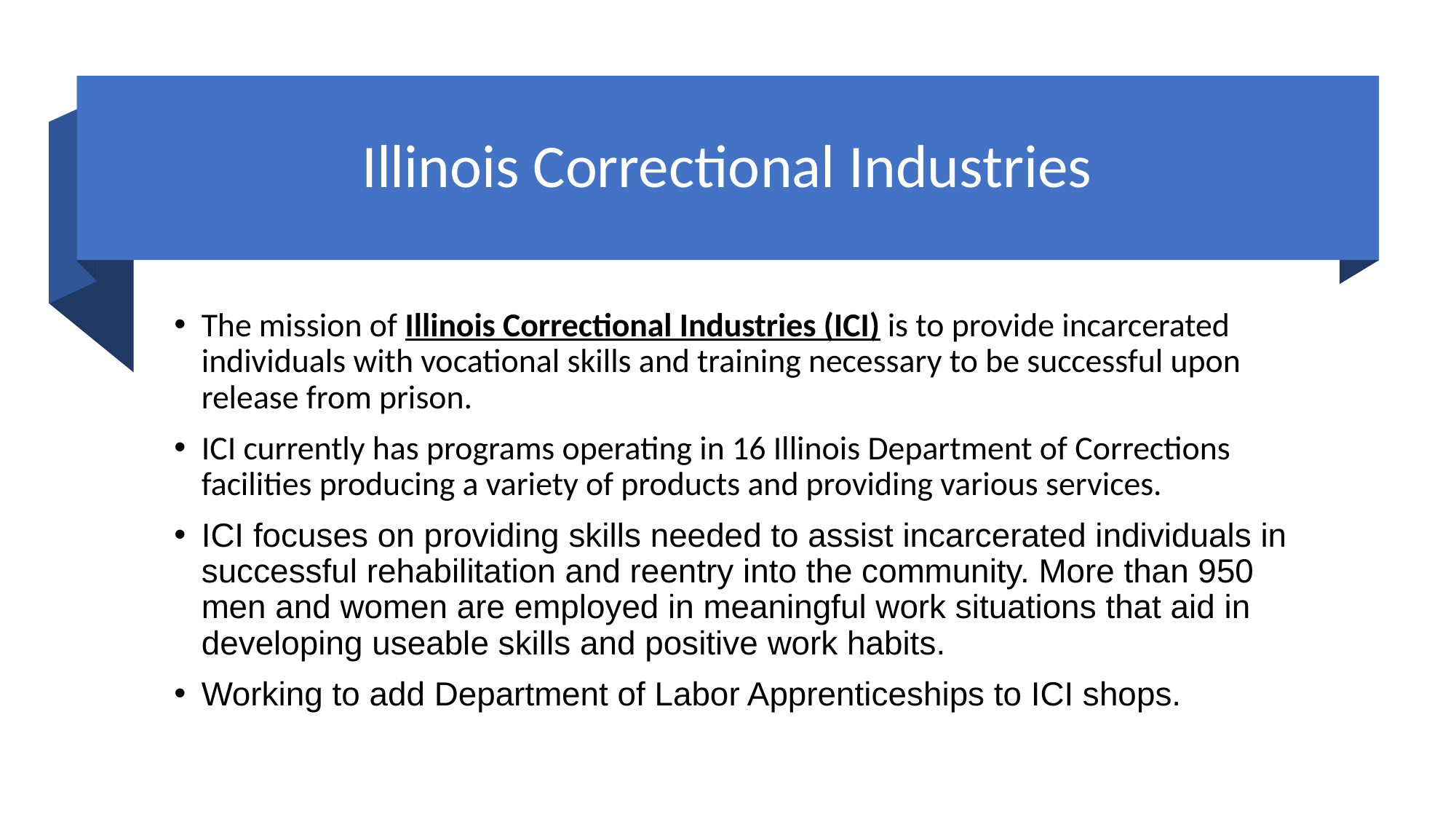

# Illinois Correctional Industries

The mission of Illinois Correctional Industries (ICI) is to provide incarcerated individuals with vocational skills and training necessary to be successful upon release from prison.
ICI currently has programs operating in 16 Illinois Department of Corrections facilities producing a variety of products and providing various services.
ICI focuses on providing skills needed to assist incarcerated individuals in successful rehabilitation and reentry into the community. More than 950 men and women are employed in meaningful work situations that aid in developing useable skills and positive work habits.
Working to add Department of Labor Apprenticeships to ICI shops.